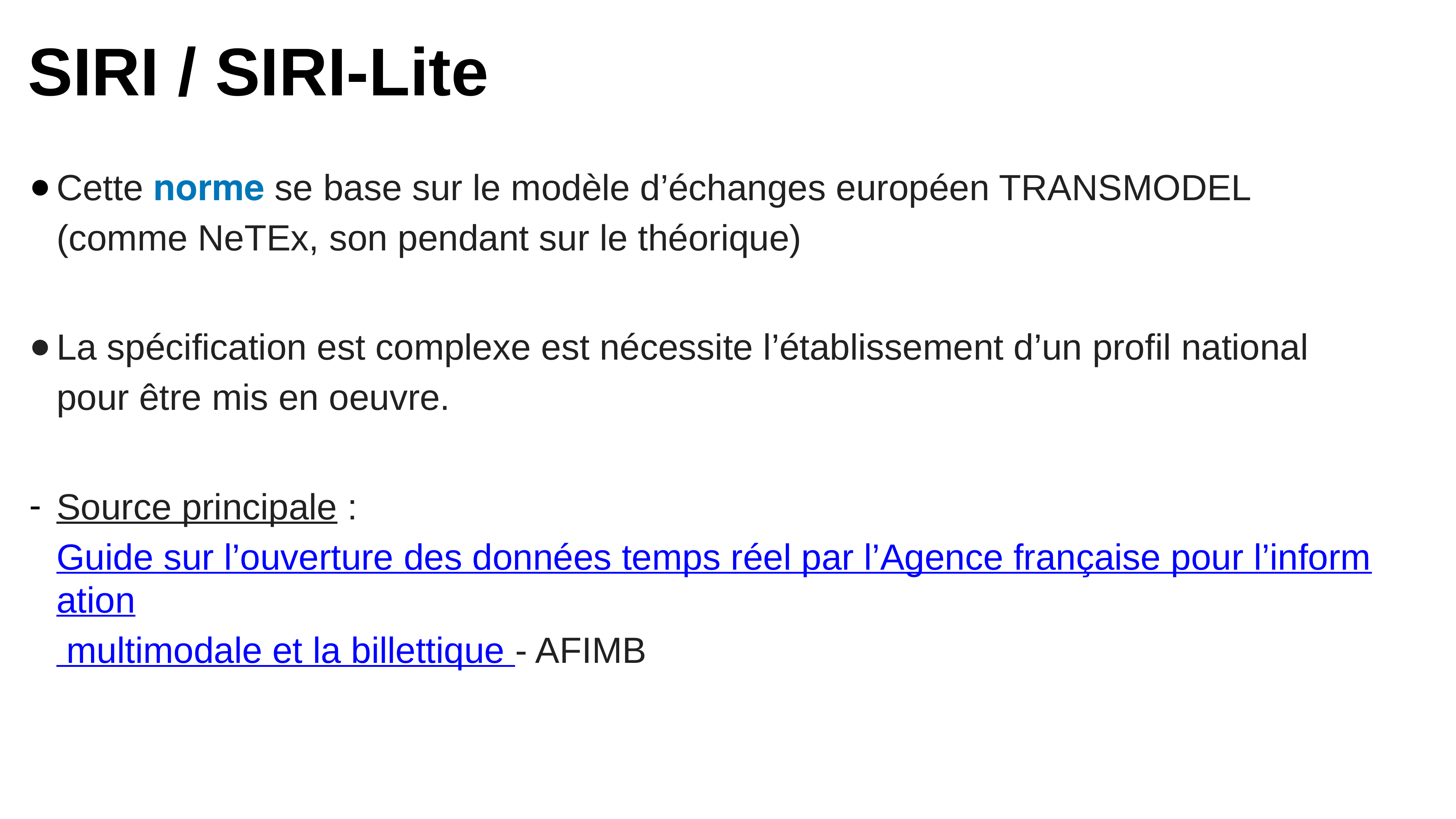

SIRI / SIRI-Lite
Cette norme se base sur le modèle d’échanges européen TRANSMODEL (comme NeTEx, son pendant sur le théorique)

La spécification est complexe est nécessite l’établissement d’un profil national pour être mis en oeuvre.

Source principale : Guide sur l’ouverture des données temps réel par l’Agence française pour l’information multimodale et la billettique - AFIMB